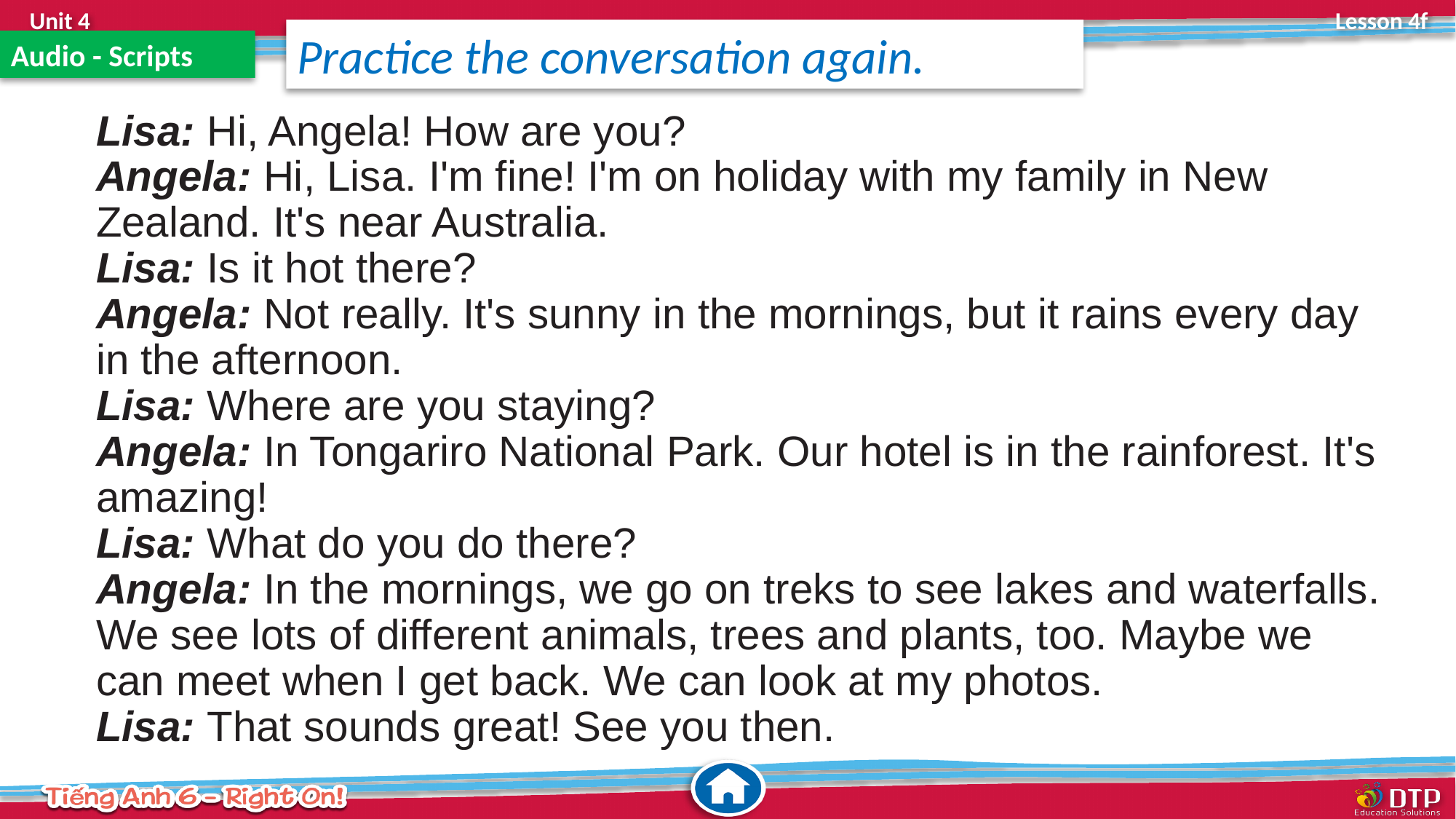

Practice the conversation again.
Audio - Scripts
Lisa: Hi, Angela! How are you?
Angela: Hi, Lisa. I'm fine! I'm on holiday with my family in New Zealand. It's near Australia.
Lisa: Is it hot there?
Angela: Not really. It's sunny in the mornings, but it rains every day in the afternoon.
Lisa: Where are you staying?
Angela: In Tongariro National Park. Our hotel is in the rainforest. It's amazing!
Lisa: What do you do there?
Angela: In the mornings, we go on treks to see lakes and waterfalls. We see lots of different animals, trees and plants, too. Maybe we can meet when I get back. We can look at my photos.
Lisa: That sounds great! See you then.